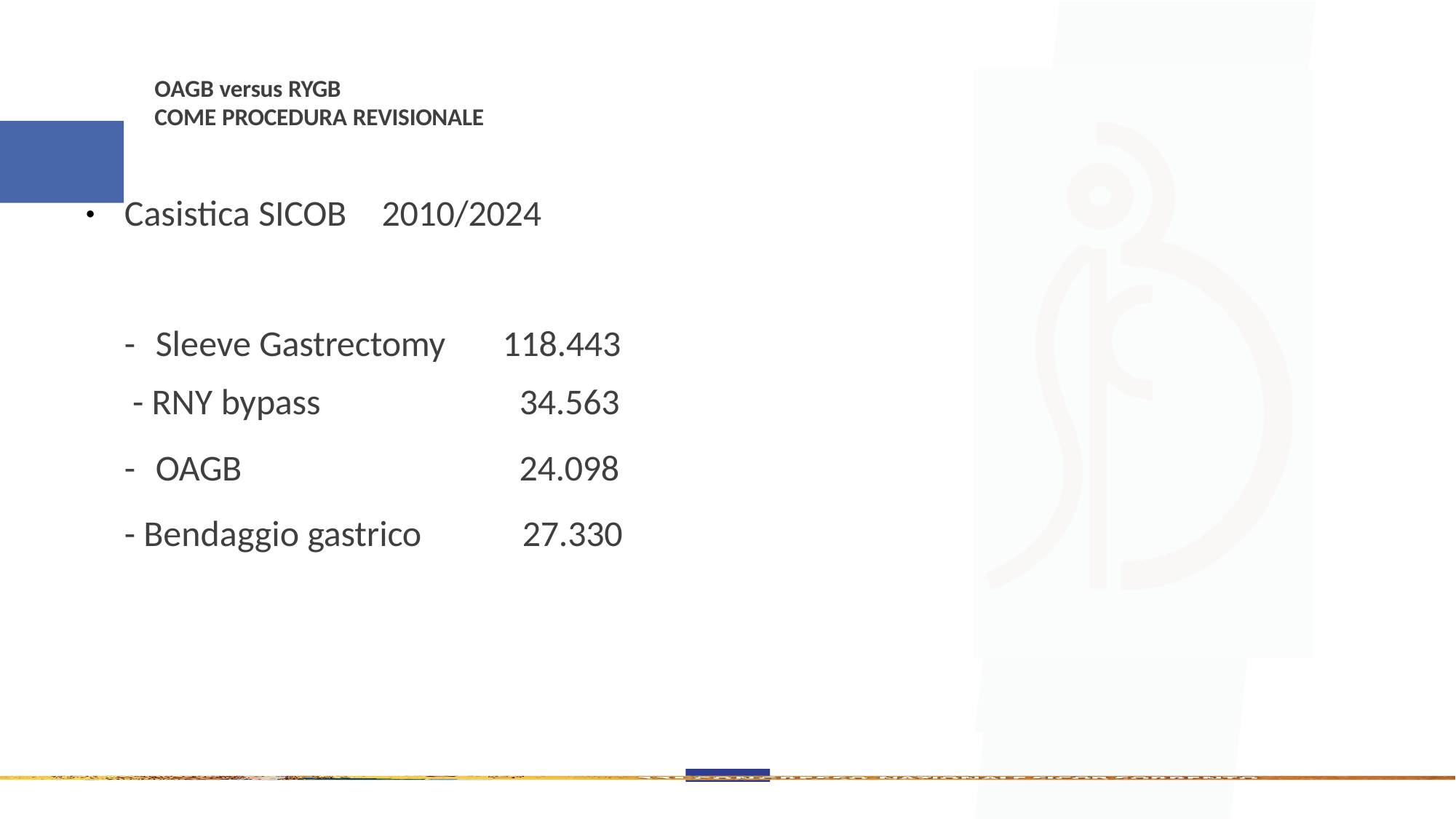

OAGB versus RYGB
COME PROCEDURA REVISIONALE
# Casistica SICOB	2010/2024
●
| - Sleeve Gastrectomy | 118.443 |
| --- | --- |
| - RNY bypass | 34.563 |
| - OAGB | 24.098 |
| - Bendaggio gastrico | 27.330 |